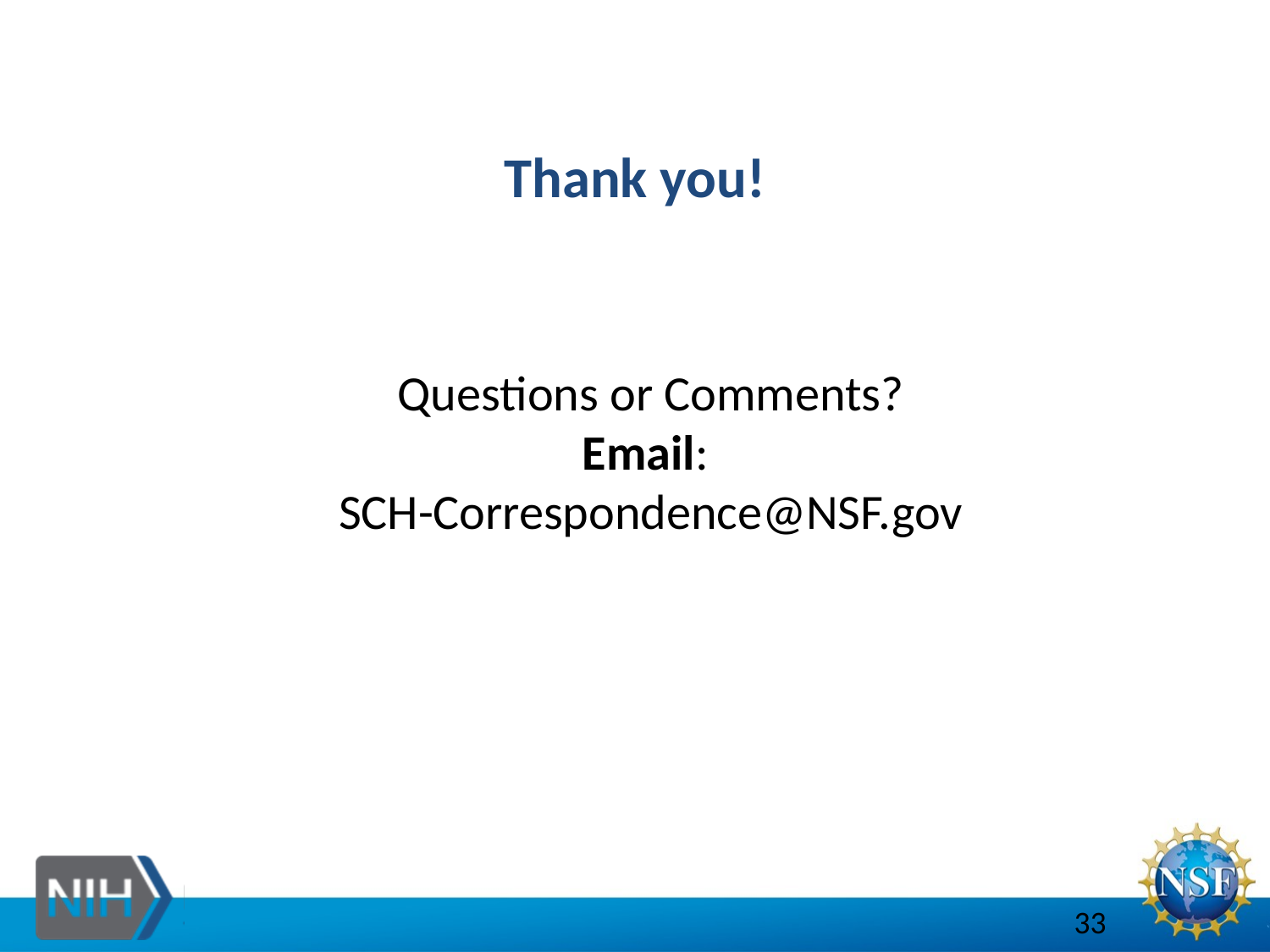

# Thank you!
Questions or Comments?
Email:
SCH-Correspondence@NSF.gov

33